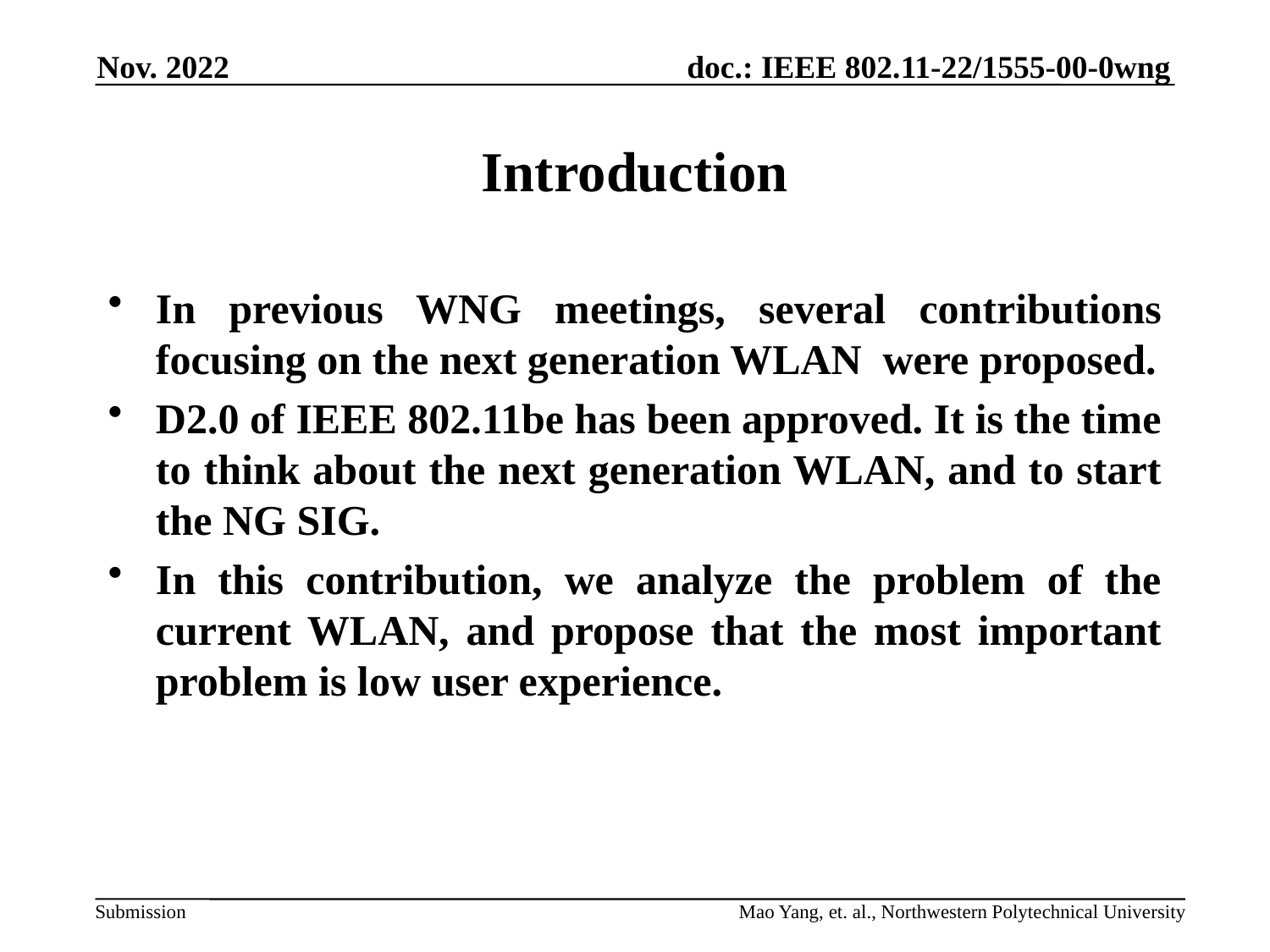

Nov. 2022
# Introduction
In previous WNG meetings, several contributions focusing on the next generation WLAN  were proposed.
D2.0 of IEEE 802.11be has been approved. It is the time to think about the next generation WLAN, and to start the NG SIG.
In this contribution, we analyze the problem of the current WLAN, and propose that the most important problem is low user experience.
Mao Yang, et. al., Northwestern Polytechnical University